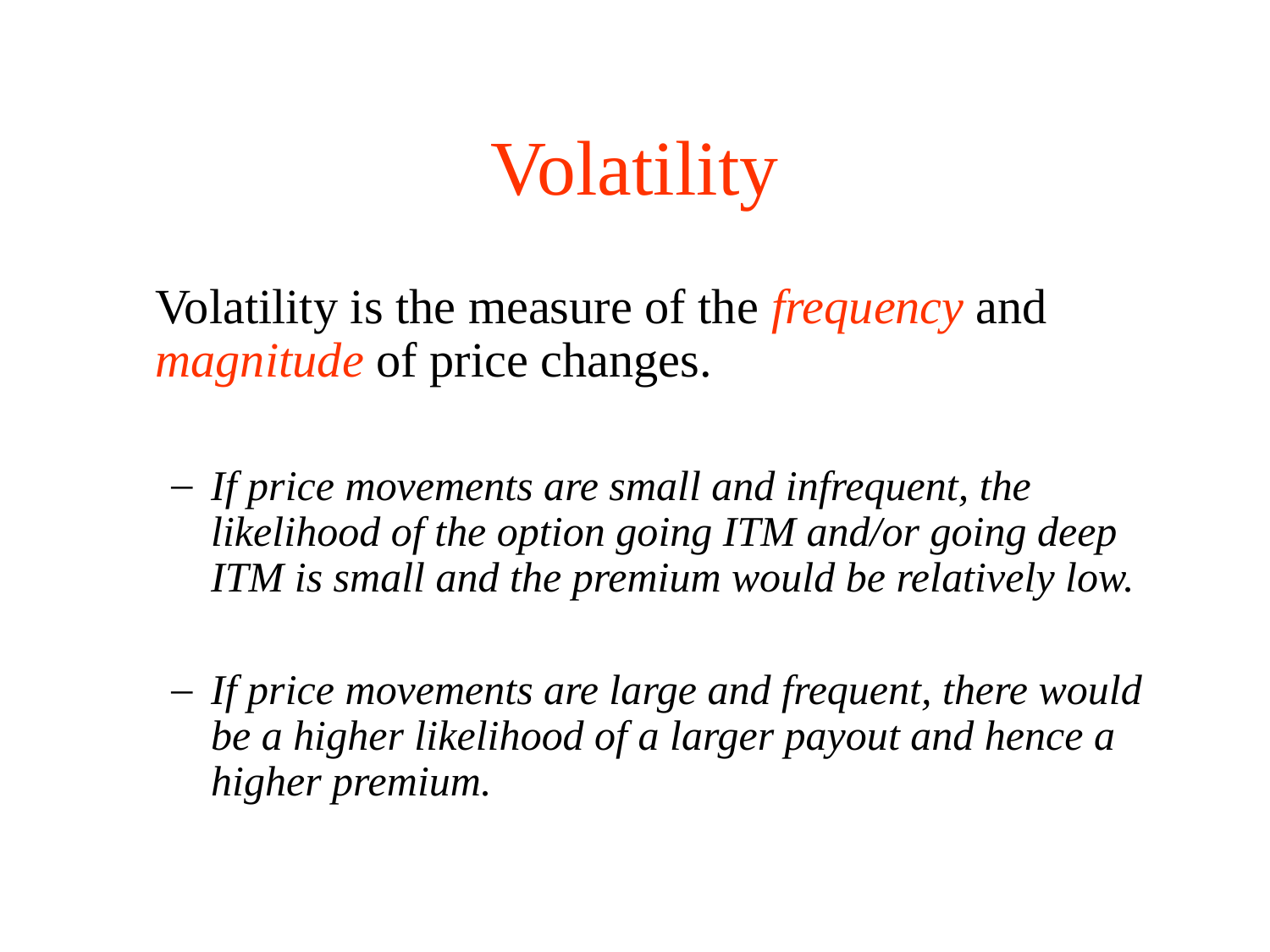

# Volatility
	Volatility is the measure of the frequency and magnitude of price changes.

If price movements are small and infrequent, the likelihood of the option going ITM and/or going deep ITM is small and the premium would be relatively low.

If price movements are large and frequent, there would be a higher likelihood of a larger payout and hence a higher premium.